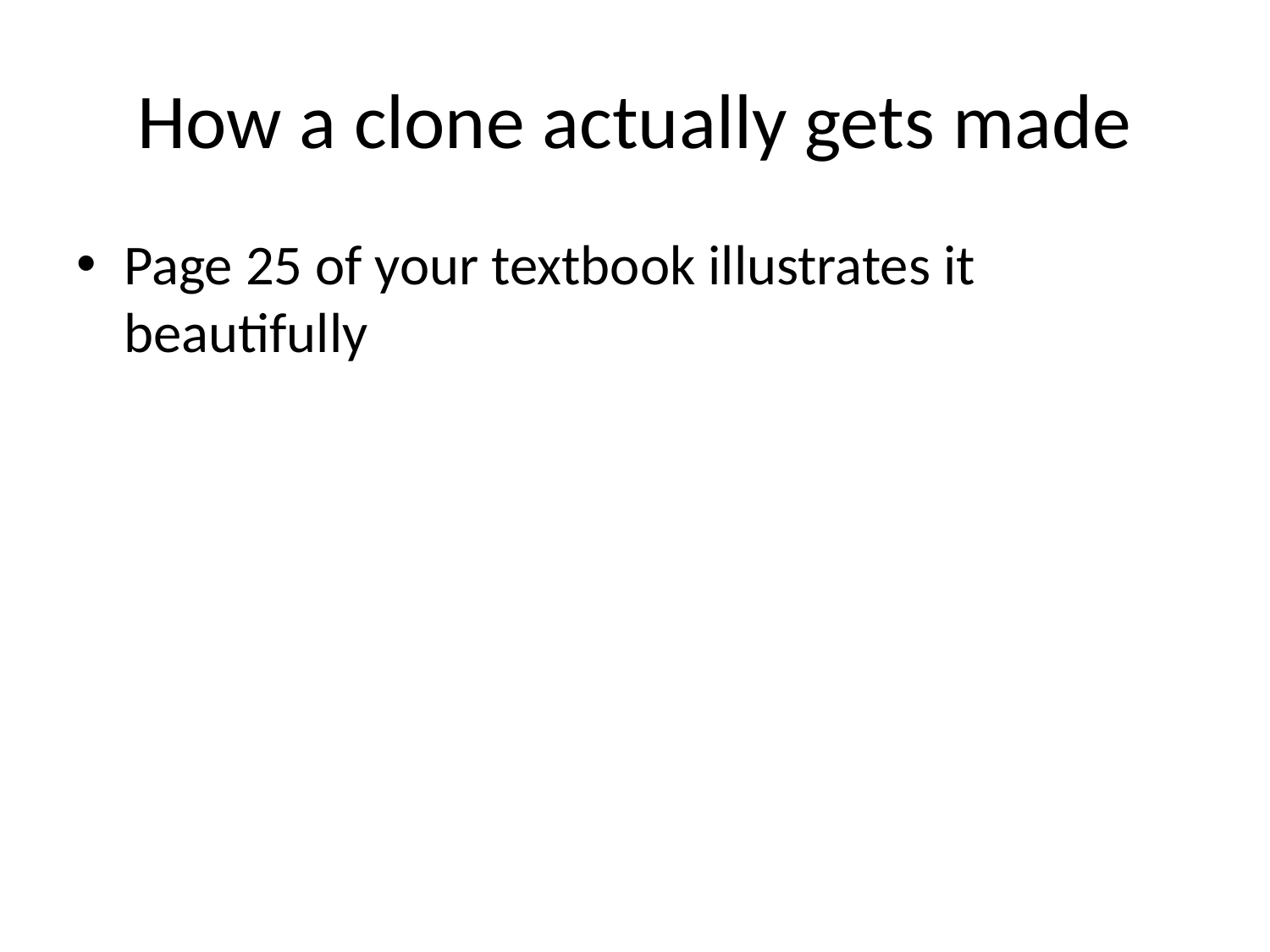

# How a clone actually gets made
Page 25 of your textbook illustrates it beautifully